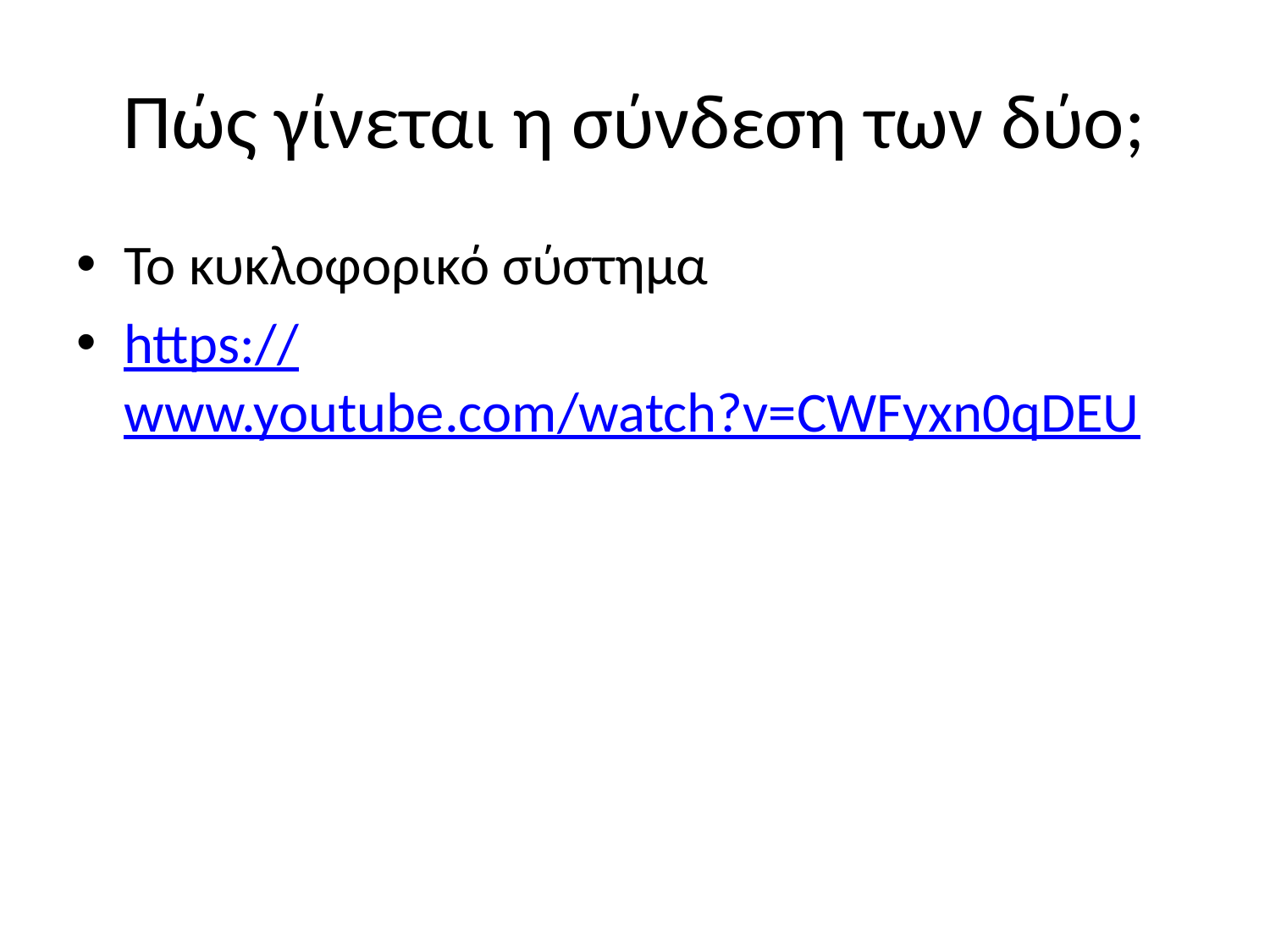

# Πώς γίνεται η σύνδεση των δύο;
Το κυκλοφορικό σύστημα
https://www.youtube.com/watch?v=CWFyxn0qDEU